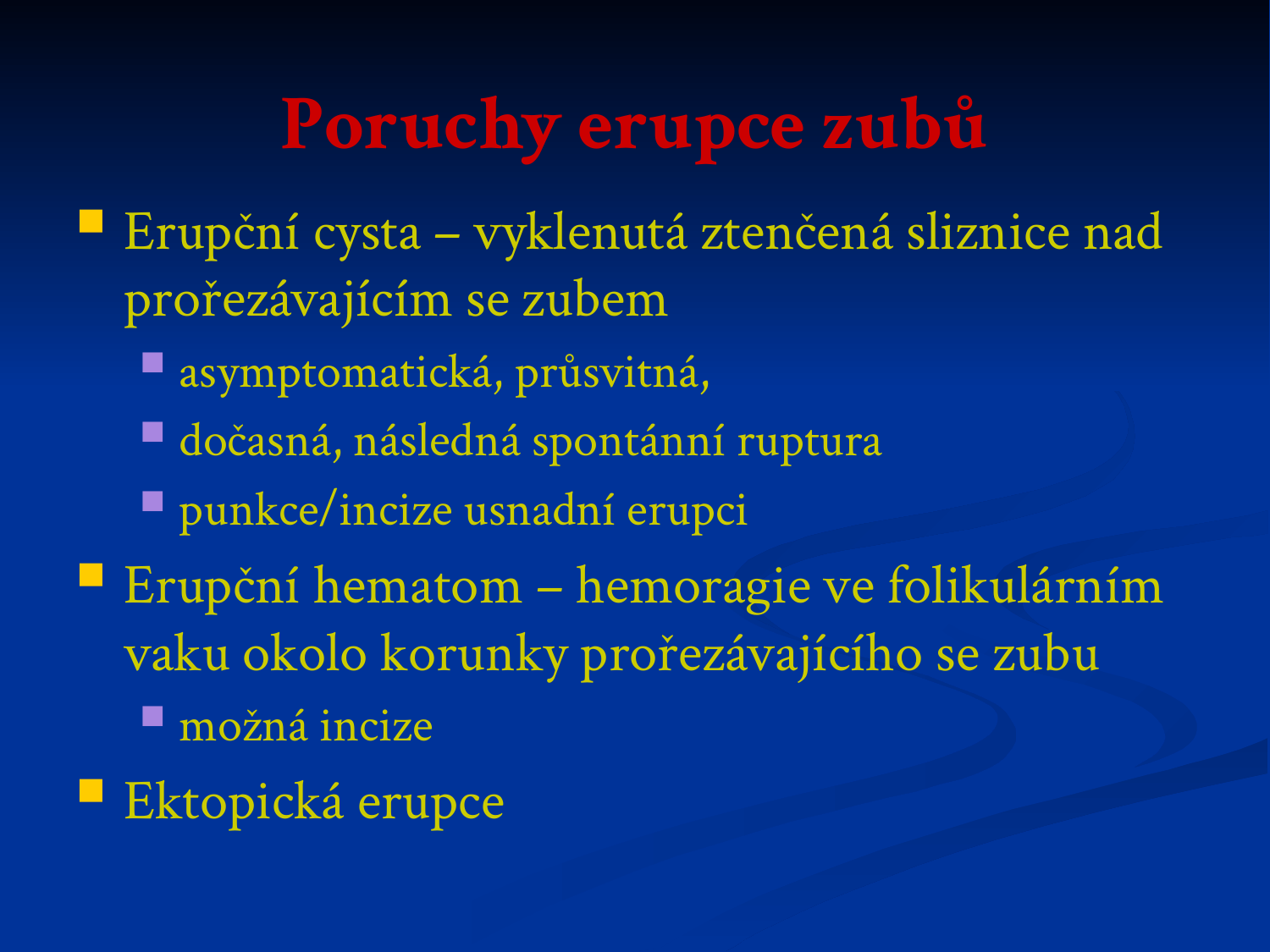

# Poruchy erupce zubů
Erupční cysta – vyklenutá ztenčená sliznice nad prořezávajícím se zubem
asymptomatická, průsvitná,
dočasná, následná spontánní ruptura
punkce/incize usnadní erupci
Erupční hematom – hemoragie ve folikulárním vaku okolo korunky prořezávajícího se zubu
možná incize
Ektopická erupce